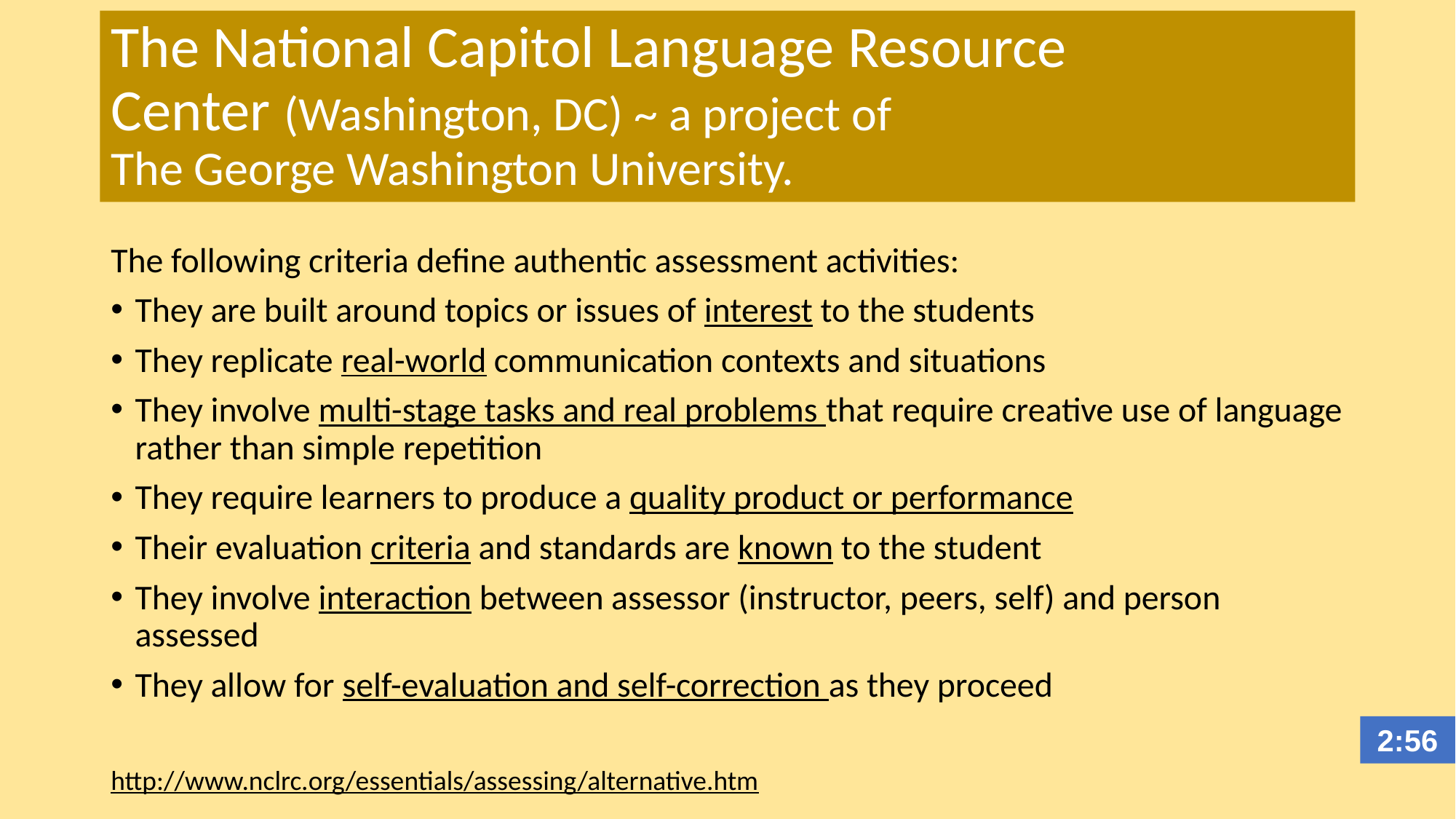

# The National Capitol Language Resource Center (Washington, DC) ~ a project of The George Washington University.
The following criteria define authentic assessment activities:
They are built around topics or issues of interest to the students
They replicate real-world communication contexts and situations
They involve multi-stage tasks and real problems that require creative use of language rather than simple repetition
They require learners to produce a quality product or performance
Their evaluation criteria and standards are known to the student
They involve interaction between assessor (instructor, peers, self) and person assessed
They allow for self-evaluation and self-correction as they proceed

http://www.nclrc.org/essentials/assessing/alternative.htm
2:56